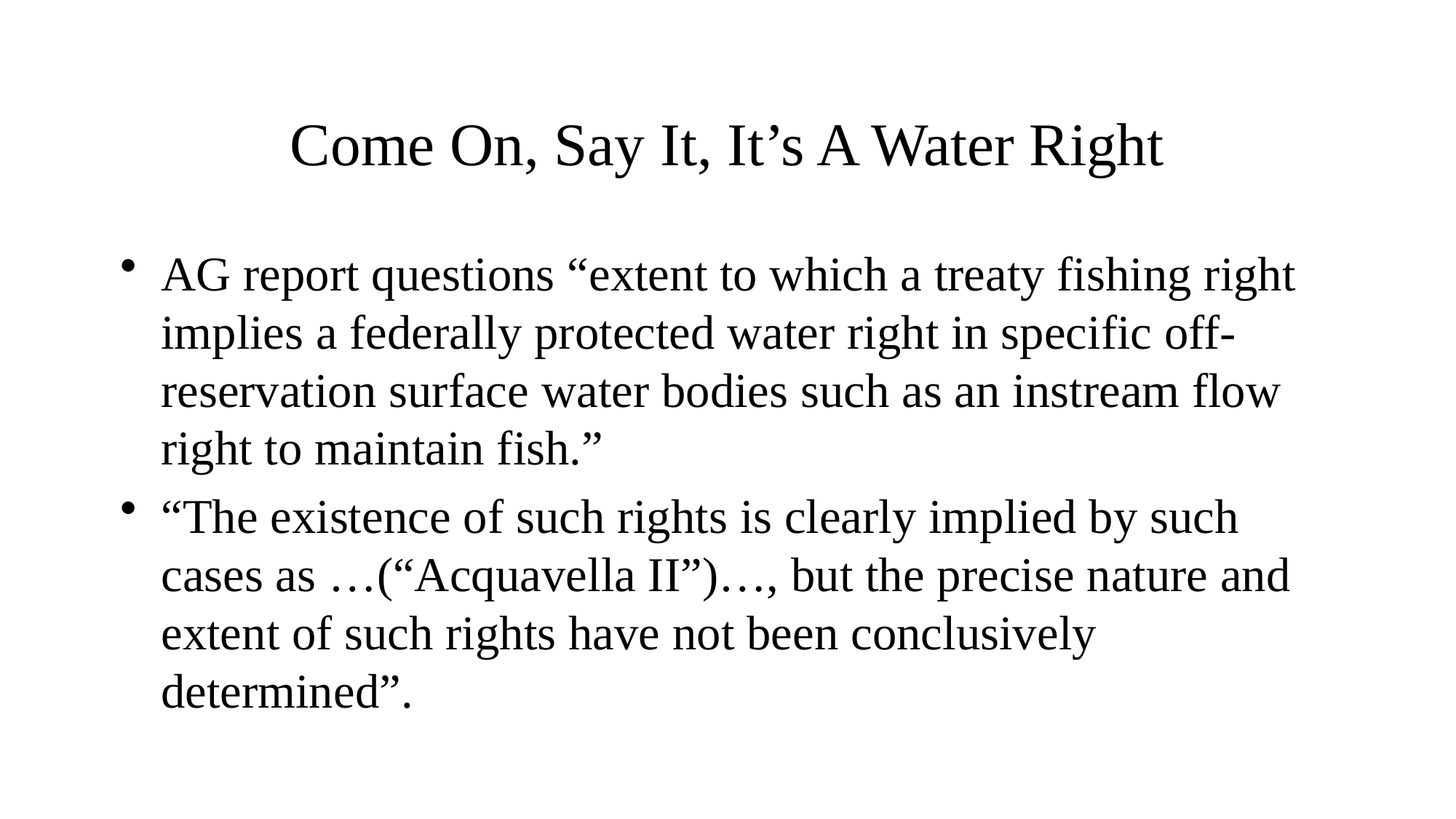

# Come On, Say It, It’s A Water Right
AG report questions “extent to which a treaty fishing right implies a federally protected water right in specific off-reservation surface water bodies such as an instream flow right to maintain fish.”
“The existence of such rights is clearly implied by such cases as …(“Acquavella II”)…, but the precise nature and extent of such rights have not been conclusively determined”.